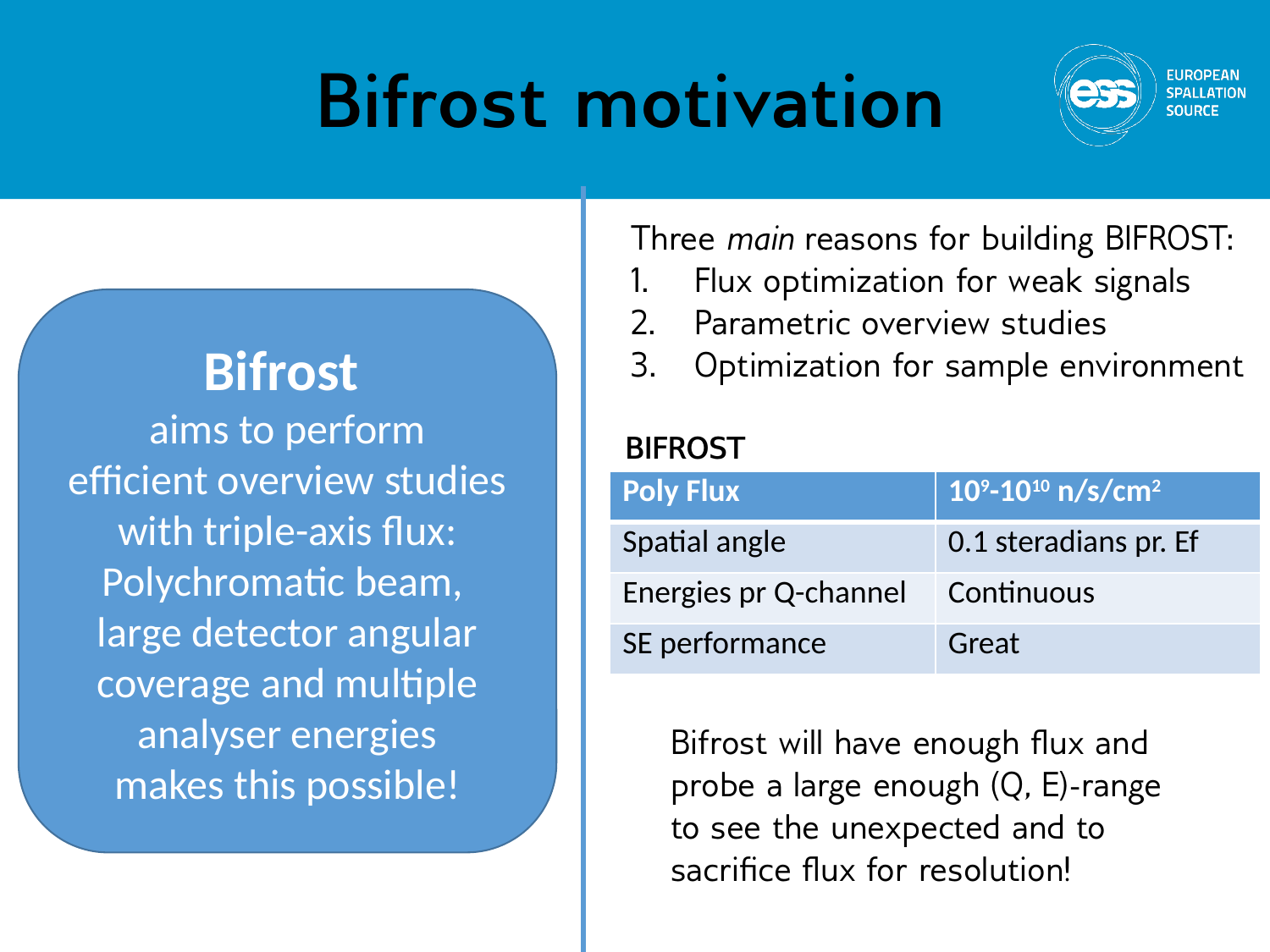

# Bifrost motivation
Three main reasons for building BIFROST:
Flux optimization for weak signals
Parametric overview studies
Optimization for sample environment
Bifrost
aims to perform
efficient overview studies with triple-axis flux:
Polychromatic beam,
large detector angular coverage and multiple analyser energies
makes this possible!
BIFROST
| Poly Flux | 109-1010 n/s/cm2 |
| --- | --- |
| Spatial angle | 0.1 steradians pr. Ef |
| Energies pr Q-channel | Continuous |
| SE performance | Great |
Bifrost will have enough flux and
probe a large enough (Q, E)-range
to see the unexpected and to
sacrifice flux for resolution!